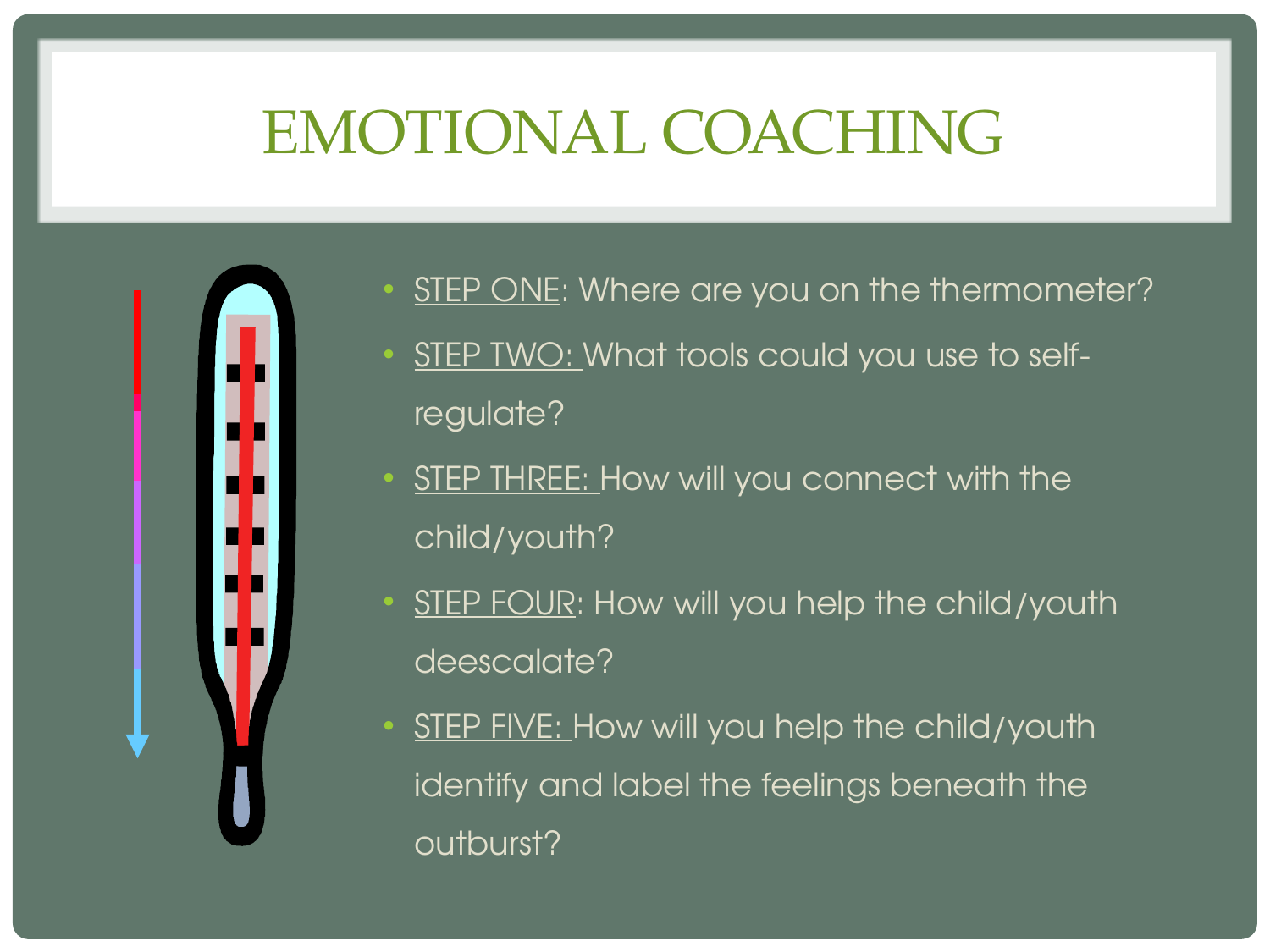

# Emotional Coaching
STEP ONE: Where are you on the thermometer?
STEP TWO: What tools could you use to self-regulate?
STEP THREE: How will you connect with the child/youth?
STEP FOUR: How will you help the child/youth deescalate?
STEP FIVE: How will you help the child/youth identify and label the feelings beneath the outburst?